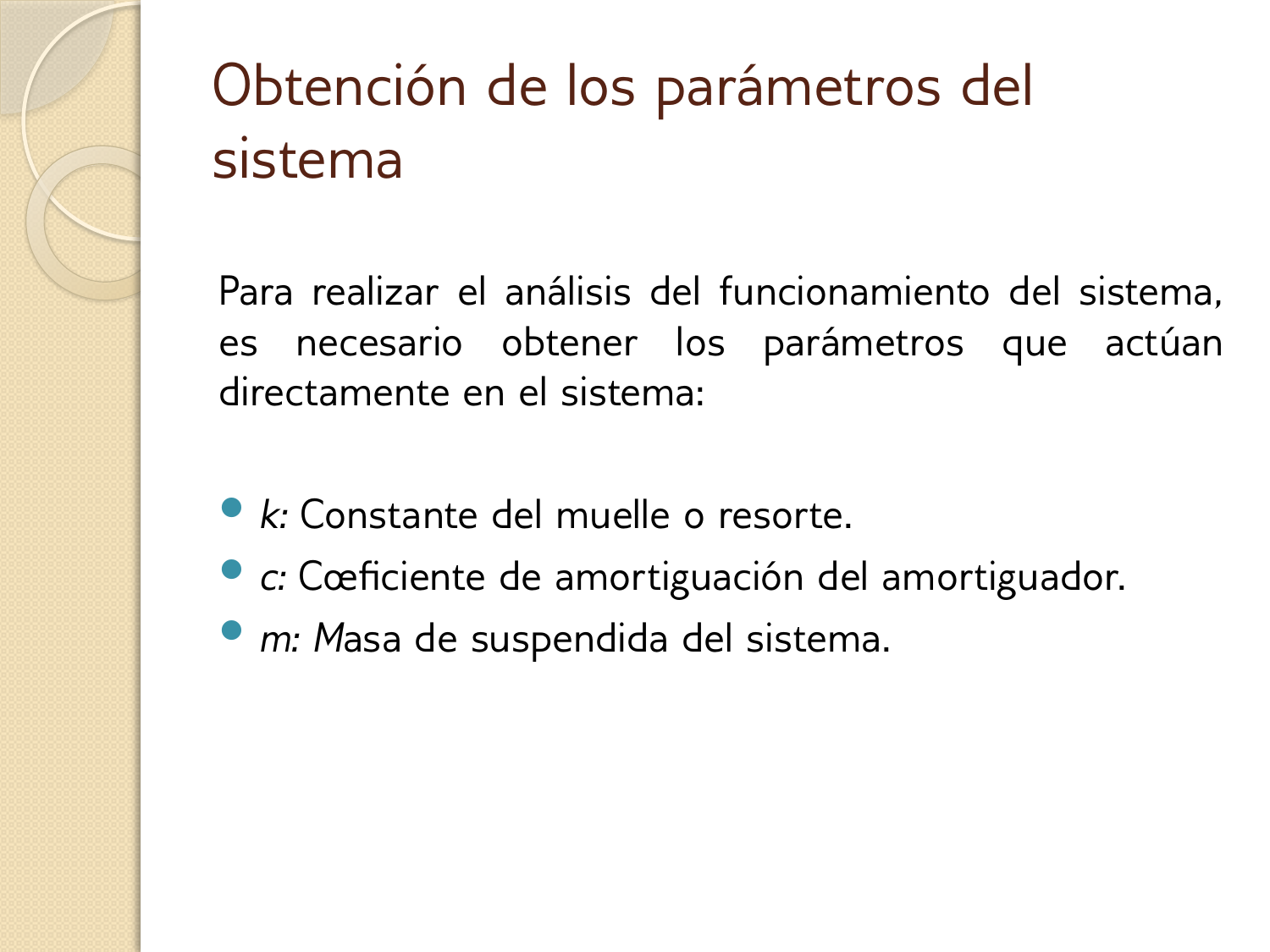

# Obtención de los parámetros del sistema
Para realizar el análisis del funcionamiento del sistema, es necesario obtener los parámetros que actúan directamente en el sistema:

k: Constante del muelle o resorte.
c: Coeficiente de amortiguación del amortiguador.
m: Masa de suspendida del sistema.